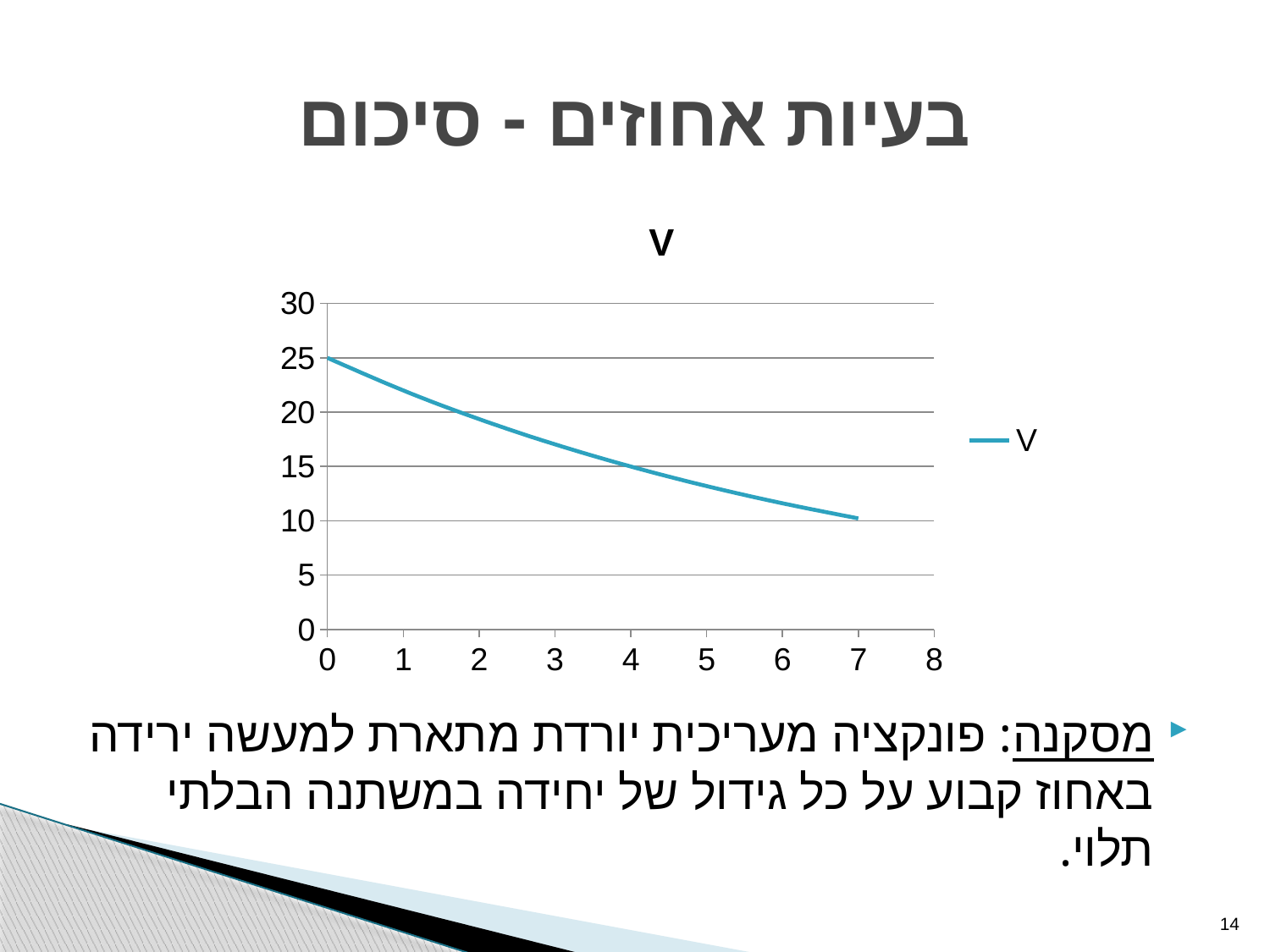

# בעיות אחוזים - סיכום

### Chart: V

| Category | V |
|---|---|
מסקנה: פונקציה מעריכית יורדת מתארת למעשה ירידה באחוז קבוע על כל גידול של יחידה במשתנה הבלתי תלוי.
14